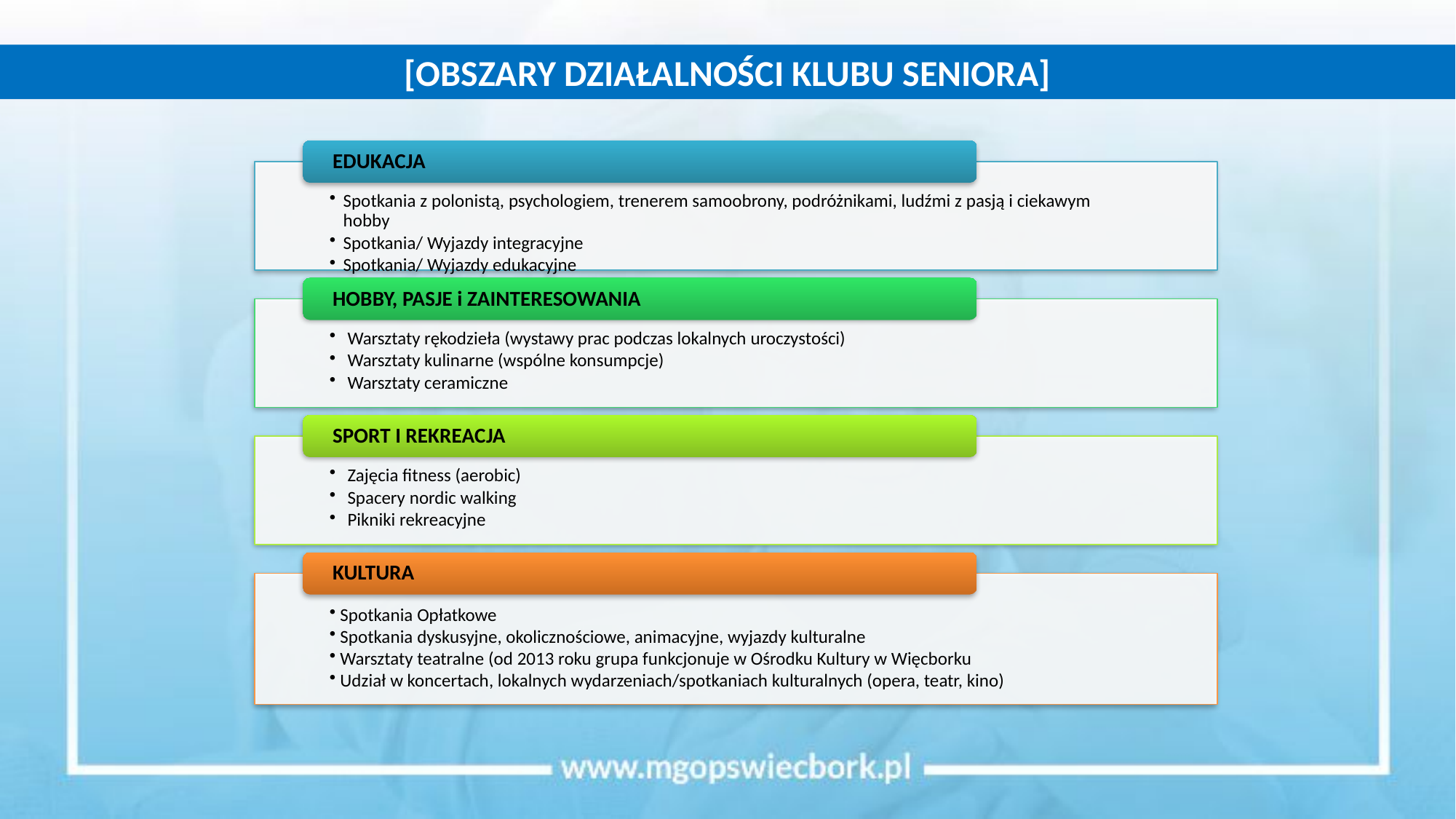

[OBSZARY DZIAŁALNOŚCI KLUBU SENIORA]
Spotkania z polonistą, psychologiem, trenerem samoobrony, podróżnikami, ludźmi z pasją i ciekawym hobby
Spotkania/ Wyjazdy integracyjne
Spotkania/ Wyjazdy edukacyjne
EDUKACJA
 Warsztaty rękodzieła (wystawy prac podczas lokalnych uroczystości)
 Warsztaty kulinarne (wspólne konsumpcje)
 Warsztaty ceramiczne
HOBBY, PASJE i ZAINTERESOWANIA
 Zajęcia fitness (aerobic)
 Spacery nordic walking
 Pikniki rekreacyjne
SPORT I REKREACJA
 Spotkania Opłatkowe
 Spotkania dyskusyjne, okolicznościowe, animacyjne, wyjazdy kulturalne
 Warsztaty teatralne (od 2013 roku grupa funkcjonuje w Ośrodku Kultury w Więcborku
 Udział w koncertach, lokalnych wydarzeniach/spotkaniach kulturalnych (opera, teatr, kino)
KULTURA